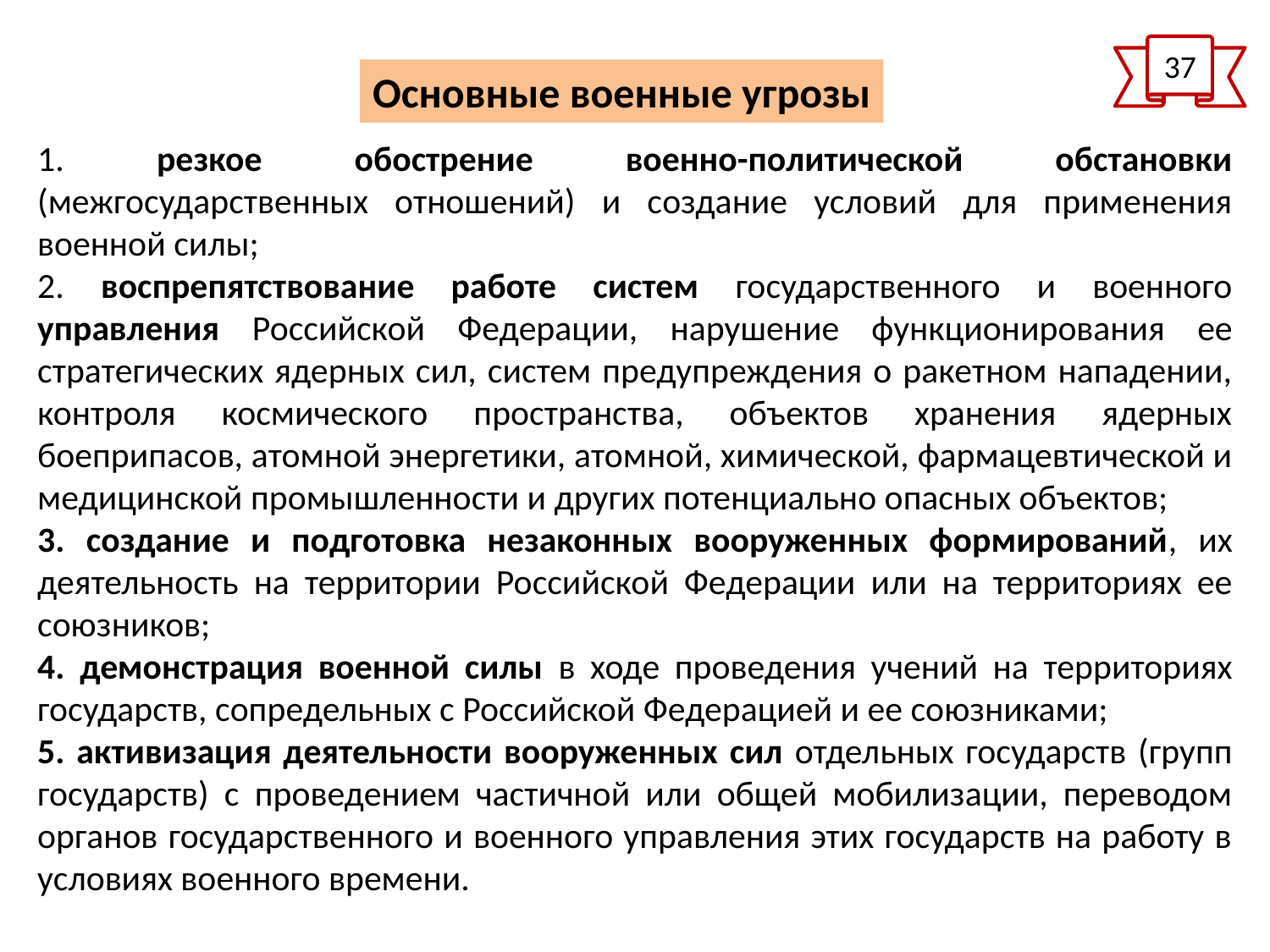

37
Основные военные угрозы
1. резкое обострение военно-политической обстановки (межгосударственных отношений) и создание условий для применения военной силы;
2. воспрепятствование работе систем государственного и военного управления Российской Федерации, нарушение функционирования ее стратегических ядерных сил, систем предупреждения о ракетном нападении, контроля космического пространства, объектов хранения ядерных боеприпасов, атомной энергетики, атомной, химической, фармацевтической и медицинской промышленности и других потенциально опасных объектов;
3. создание и подготовка незаконных вооруженных формирований, их деятельность на территории Российской Федерации или на территориях ее союзников;
4. демонстрация военной силы в ходе проведения учений на территориях государств, сопредельных с Российской Федерацией и ее союзниками;
5. активизация деятельности вооруженных сил отдельных государств (групп государств) с проведением частичной или общей мобилизации, переводом органов государственного и военного управления этих государств на работу в условиях военного времени.